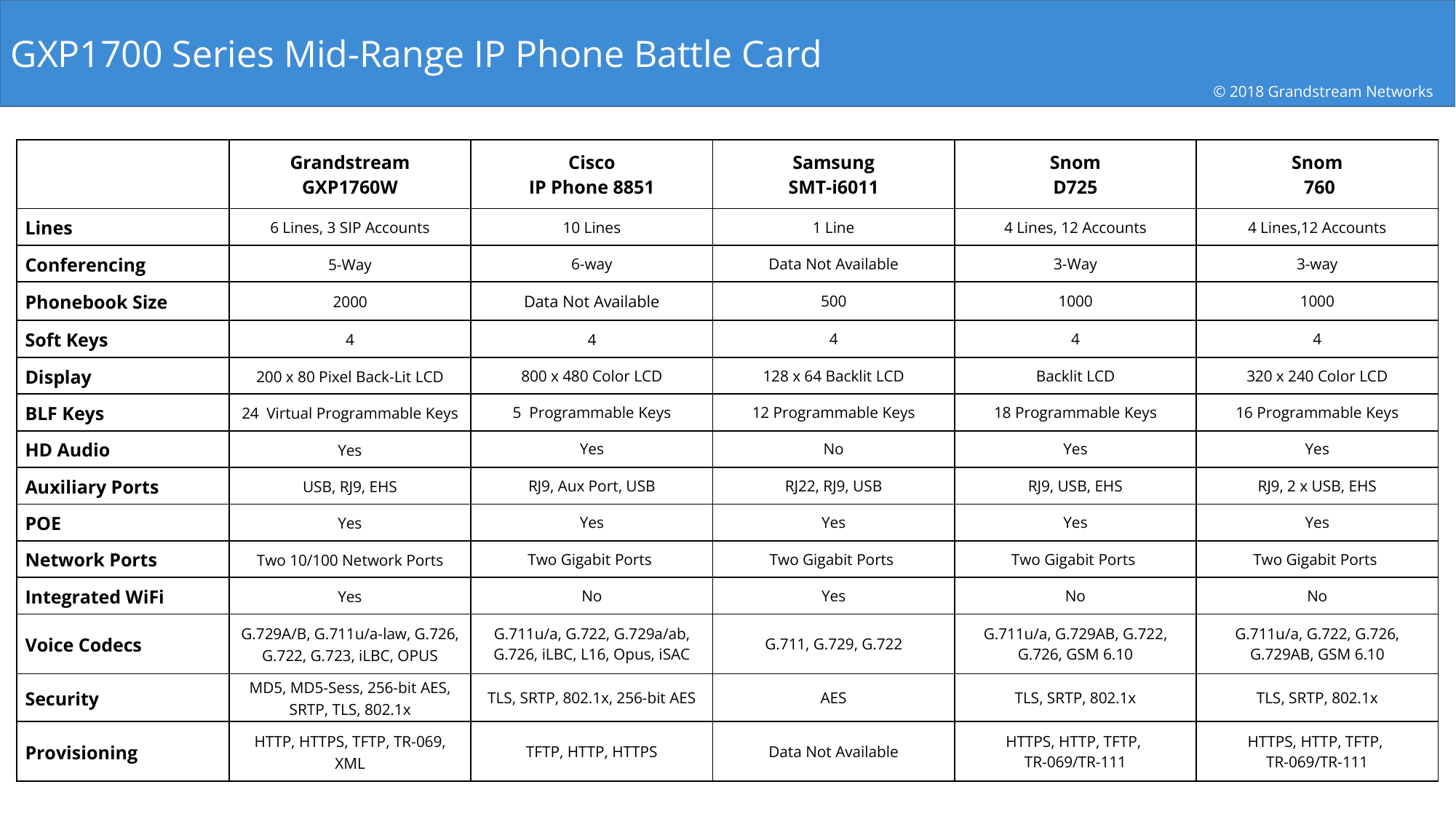

GXP1700 Series Mid-Range IP Phone Battle Card
© 2018 Grandstream Networks
|  | Grandstream GXP1760W | Cisco IP Phone 8851 | Samsung SMT-i6011 | Snom D725 | Snom 760 |
| --- | --- | --- | --- | --- | --- |
| Lines | 6 Lines, 3 SIP Accounts | 10 Lines | 1 Line | 4 Lines, 12 Accounts | 4 Lines,12 Accounts |
| Conferencing | 5-Way | 6-way | Data Not Available | 3-Way | 3-way |
| Phonebook Size | 2000 | Data Not Available | 500 | 1000 | 1000 |
| Soft Keys | 4 | 4 | 4 | 4 | 4 |
| Display | 200 x 80 Pixel Back-Lit LCD | 800 x 480 Color LCD | 128 x 64 Backlit LCD | Backlit LCD | 320 x 240 Color LCD |
| BLF Keys | 24 Virtual Programmable Keys | 5 Programmable Keys | 12 Programmable Keys | 18 Programmable Keys | 16 Programmable Keys |
| HD Audio | Yes | Yes | No | Yes | Yes |
| Auxiliary Ports | USB, RJ9, EHS | RJ9, Aux Port, USB | RJ22, RJ9, USB | RJ9, USB, EHS | RJ9, 2 x USB, EHS |
| POE | Yes | Yes | Yes | Yes | Yes |
| Network Ports | Two 10/100 Network Ports | Two Gigabit Ports | Two Gigabit Ports | Two Gigabit Ports | Two Gigabit Ports |
| Integrated WiFi | Yes | No | Yes | No | No |
| Voice Codecs | G.729A/B, G.711u/a-law, G.726, G.722, G.723, iLBC, OPUS | G.711u/a, G.722, G.729a/ab, G.726, iLBC, L16, Opus, iSAC | G.711, G.729, G.722 | G.711u/a, G.729AB, G.722, G.726, GSM 6.10 | G.711u/a, G.722, G.726, G.729AB, GSM 6.10 |
| Security | MD5, MD5-Sess, 256-bit AES, SRTP, TLS, 802.1x | TLS, SRTP, 802.1x, 256-bit AES | AES | TLS, SRTP, 802.1x | TLS, SRTP, 802.1x |
| Provisioning | HTTP, HTTPS, TFTP, TR-069, XML | TFTP, HTTP, HTTPS | Data Not Available | HTTPS, HTTP, TFTP, TR-069/TR-111 | HTTPS, HTTP, TFTP, TR-069/TR-111 |